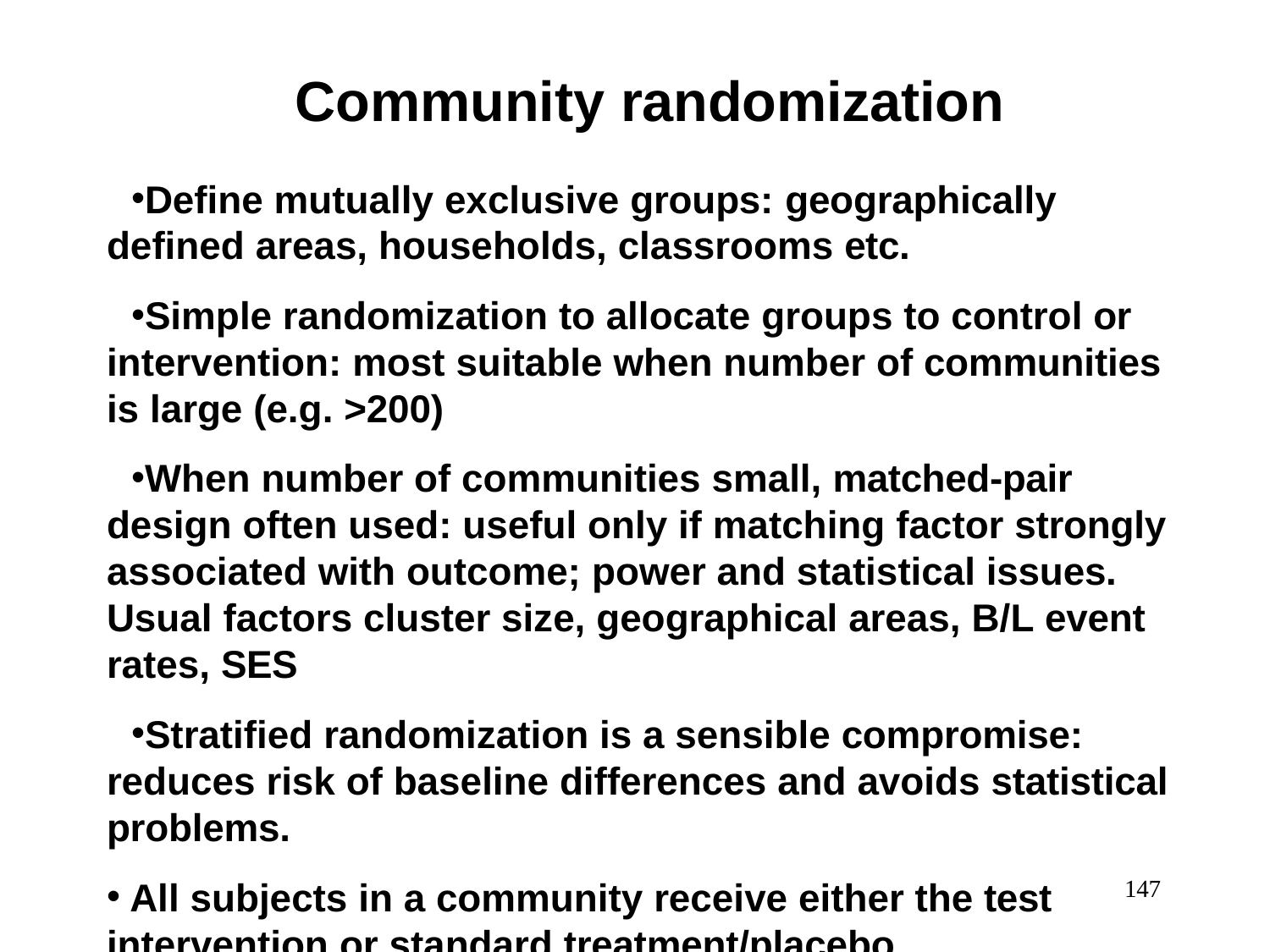

# Community randomization
Define mutually exclusive groups:	geographically defined areas, households, classrooms etc.
Simple randomization to allocate groups to control or intervention: most suitable when number of communities is large (e.g. >200)
When number of communities small, matched-pair design often used: useful only if matching factor strongly associated with outcome; power and statistical issues. Usual factors cluster size, geographical areas, B/L event rates, SES
Stratified randomization is a sensible compromise: reduces risk of baseline differences and avoids statistical problems.
All subjects in a community receive either the test
intervention or standard treatment/placebo
147